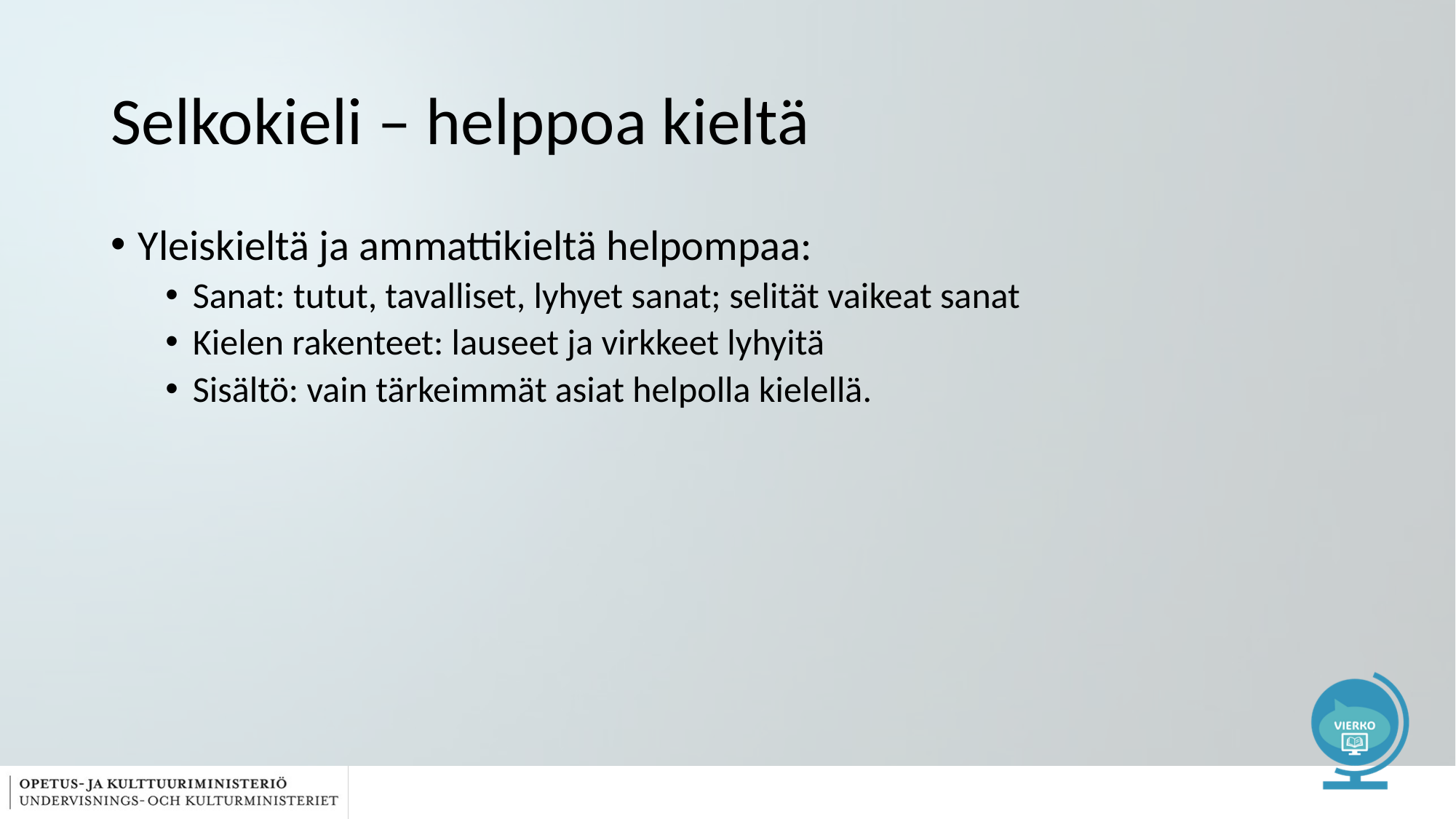

# Selkokieli – helppoa kieltä
Yleiskieltä ja ammattikieltä helpompaa:
Sanat: tutut, tavalliset, lyhyet sanat; selität vaikeat sanat
Kielen rakenteet: lauseet ja virkkeet lyhyitä
Sisältö: vain tärkeimmät asiat helpolla kielellä.